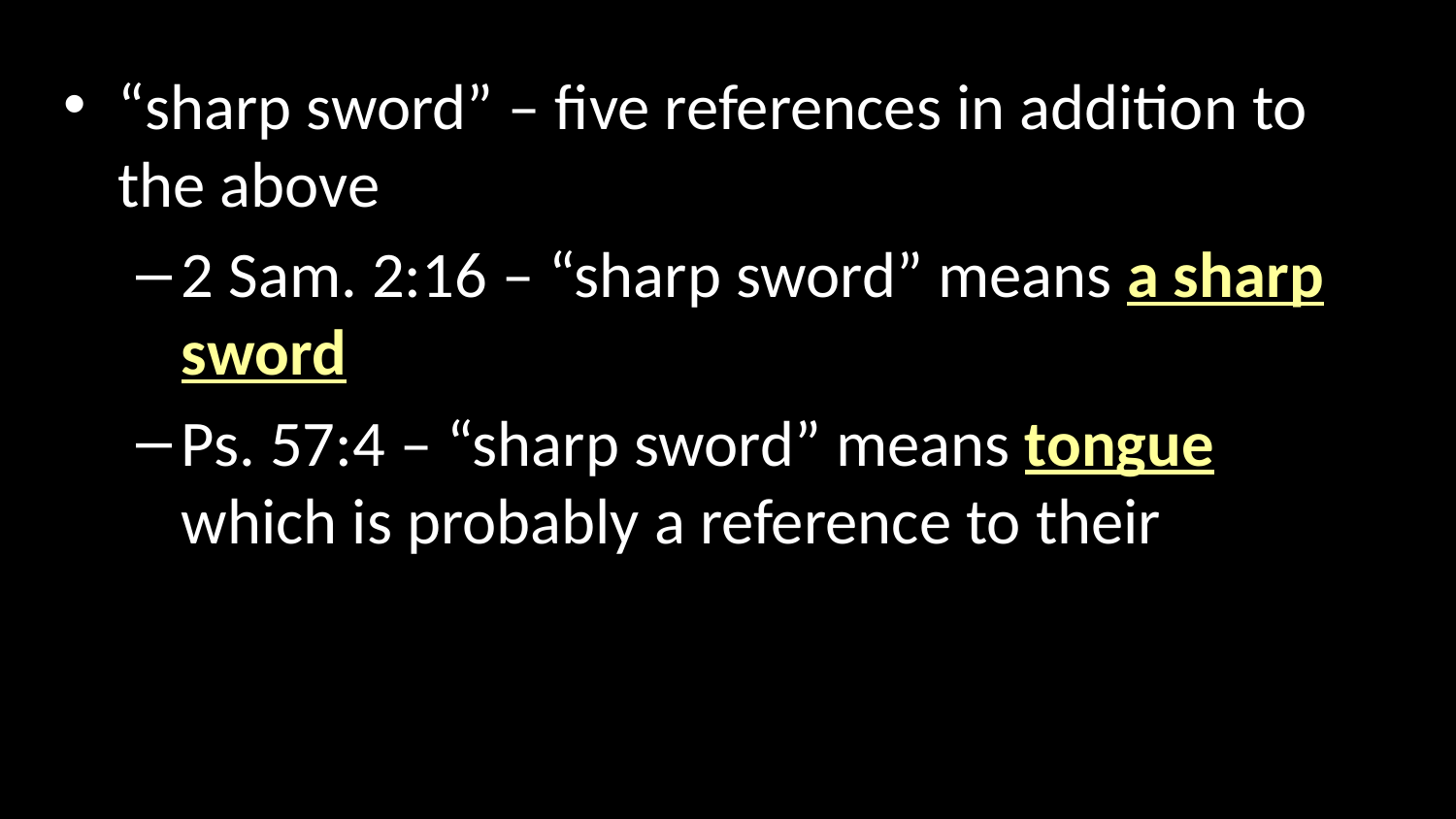

“sharp sword” – five references in addition to the above
2 Sam. 2:16 – “sharp sword” means a sharp sword
Ps. 57:4 – “sharp sword” means tongue which is probably a reference to their words